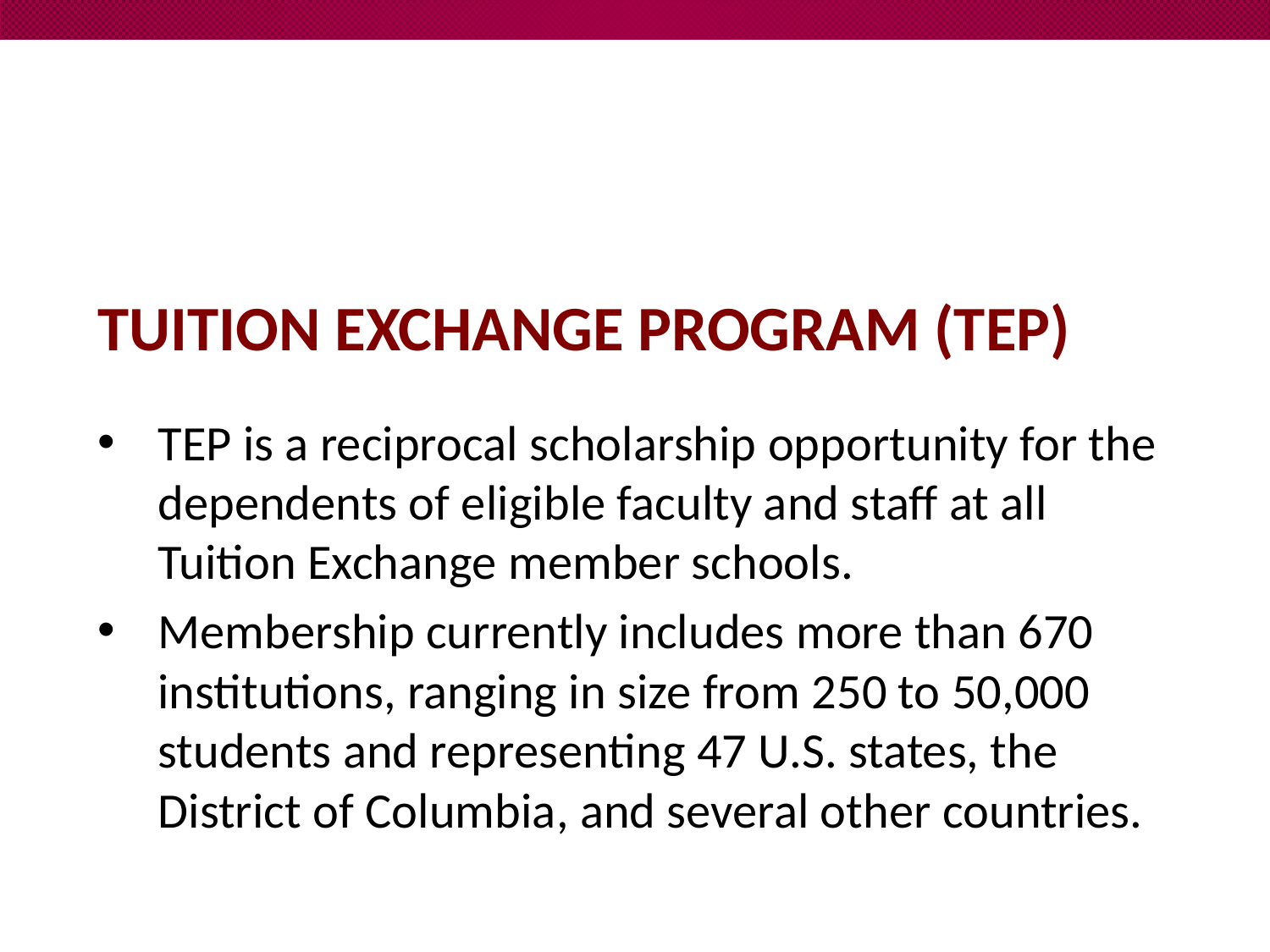

# Tuition exchange program (TEP)
TEP is a reciprocal scholarship opportunity for the dependents of eligible faculty and staff at all Tuition Exchange member schools.
Membership currently includes more than 670 institutions, ranging in size from 250 to 50,000 students and representing 47 U.S. states, the District of Columbia, and several other countries.